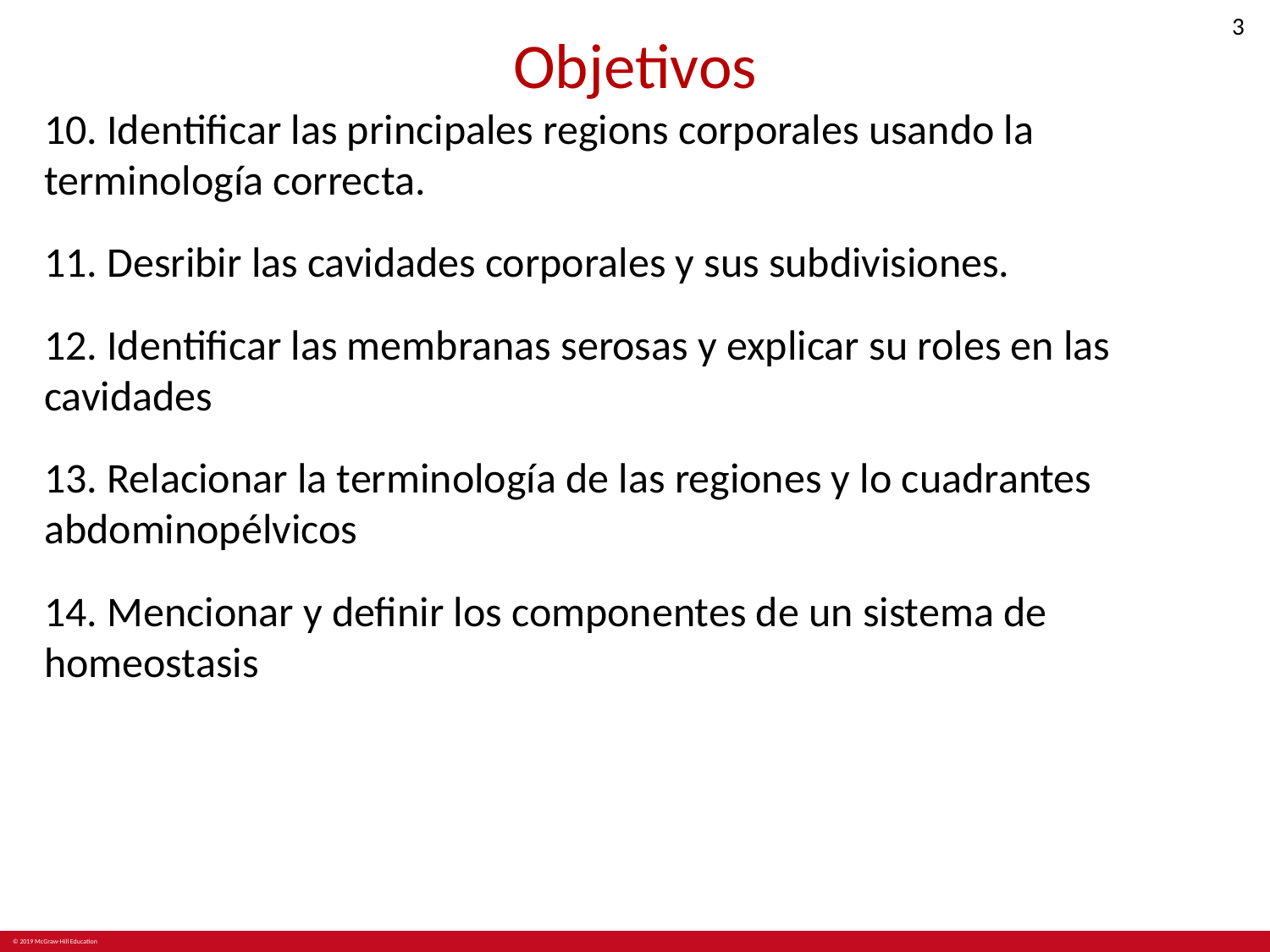

# Objetivos
10. Identificar las principales regions corporales usando la terminología correcta.
11. Desribir las cavidades corporales y sus subdivisiones.
12. Identificar las membranas serosas y explicar su roles en las cavidades
13. Relacionar la terminología de las regiones y lo cuadrantes abdominopélvicos
14. Mencionar y definir los componentes de un sistema de homeostasis